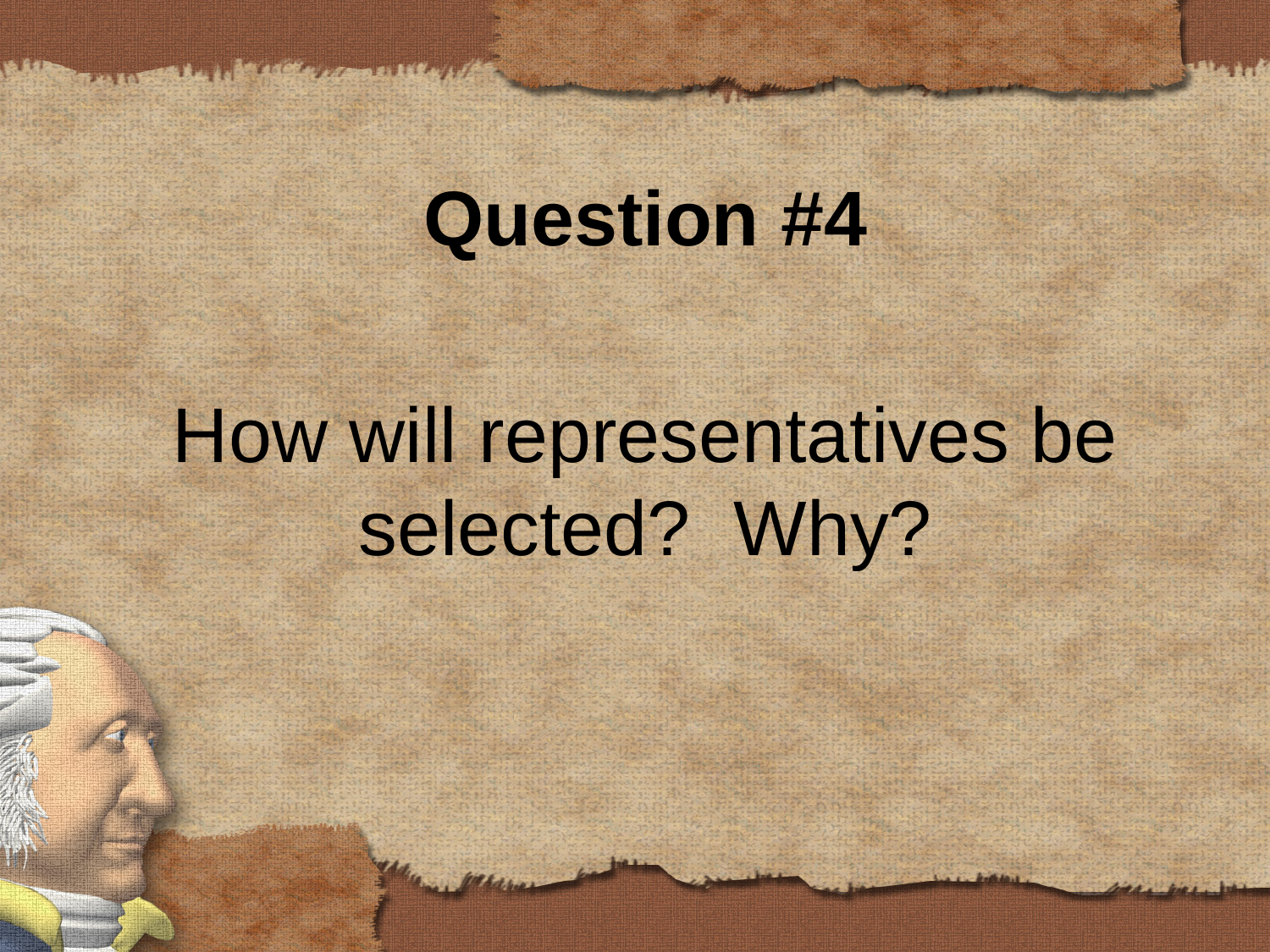

Question #4

How will representatives be selected?  Why?